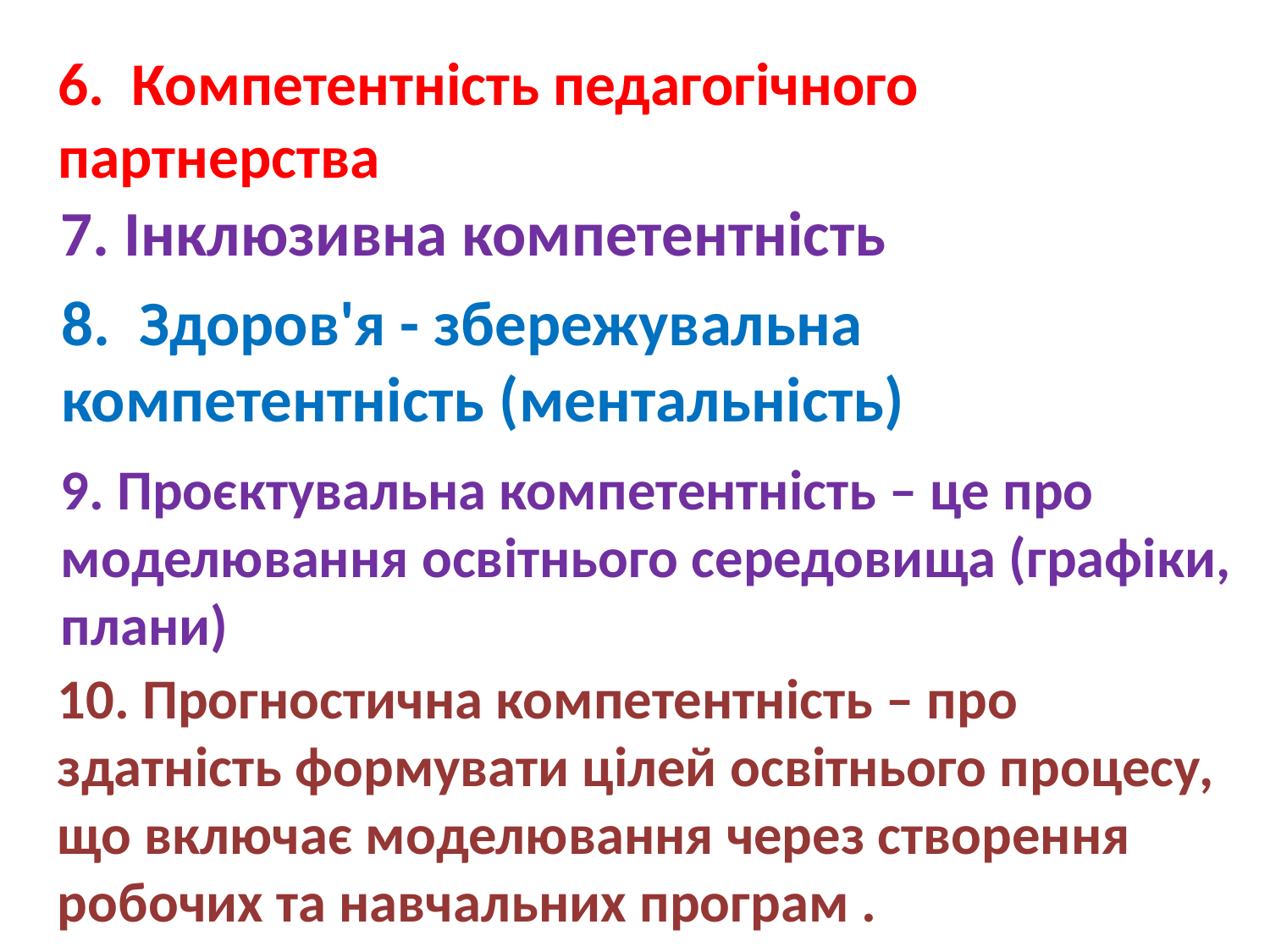

# 6.  Компетентність педагогічного партнерства
7. Інклюзивна компетентність
8.  Здоров'я - збережувальна компетентність (ментальність)
9. Проєктувальна компетентність – це про моделювання освітнього середовища (графіки, плани)
10. Прогностична компетентність – про здатність формувати цілей освітнього процесу,
що включає моделювання через створення робочих та навчальних програм .